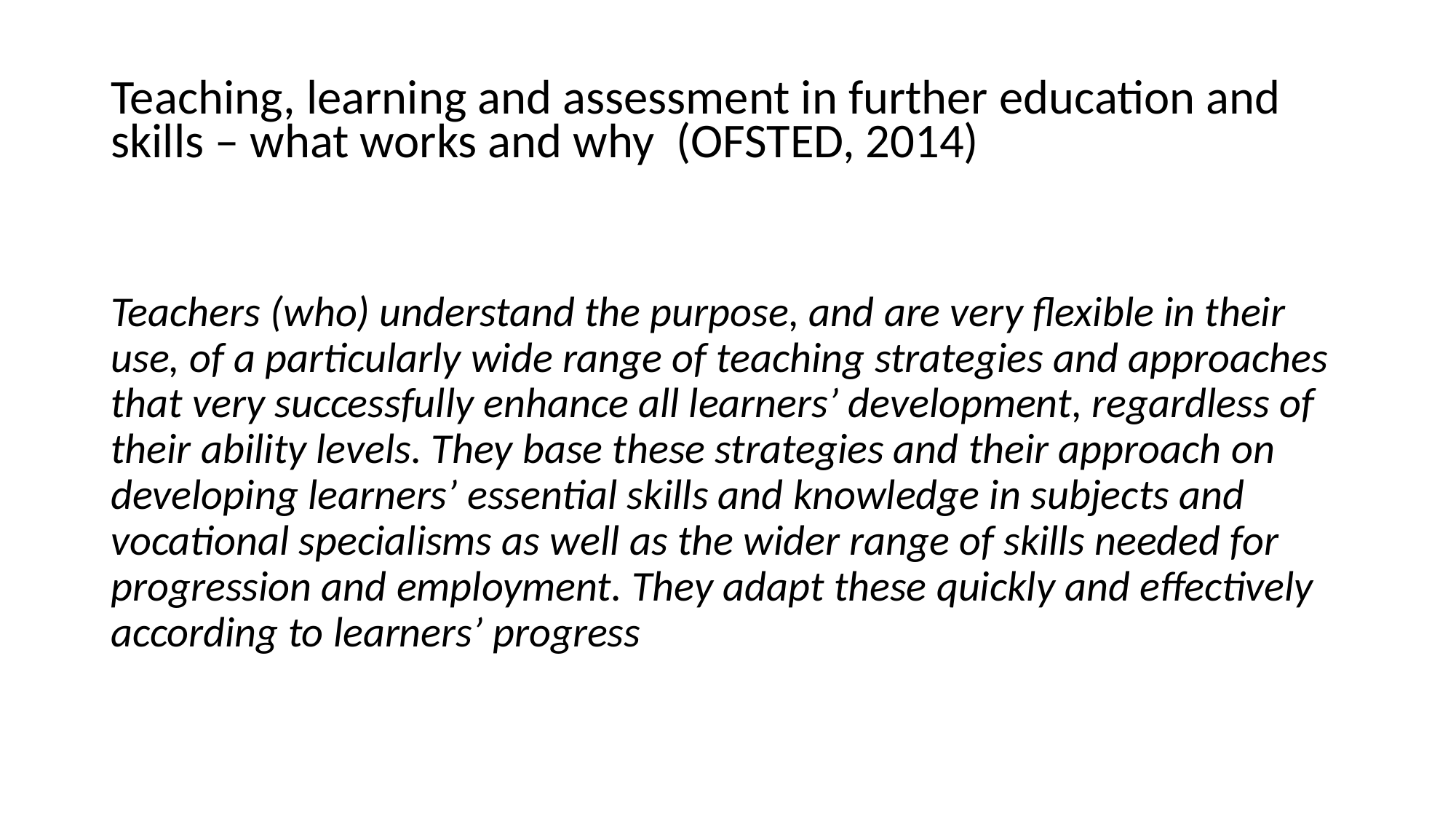

# Teaching, learning and assessment in further education and skills – what works and why  (OFSTED, 2014)

Teachers (who) understand the purpose, and are very flexible in their use, of a particularly wide range of teaching strategies and approaches that very successfully enhance all learners’ development, regardless of their ability levels. They base these strategies and their approach on developing learners’ essential skills and knowledge in subjects and vocational specialisms as well as the wider range of skills needed for progression and employment. They adapt these quickly and effectively according to learners’ progress